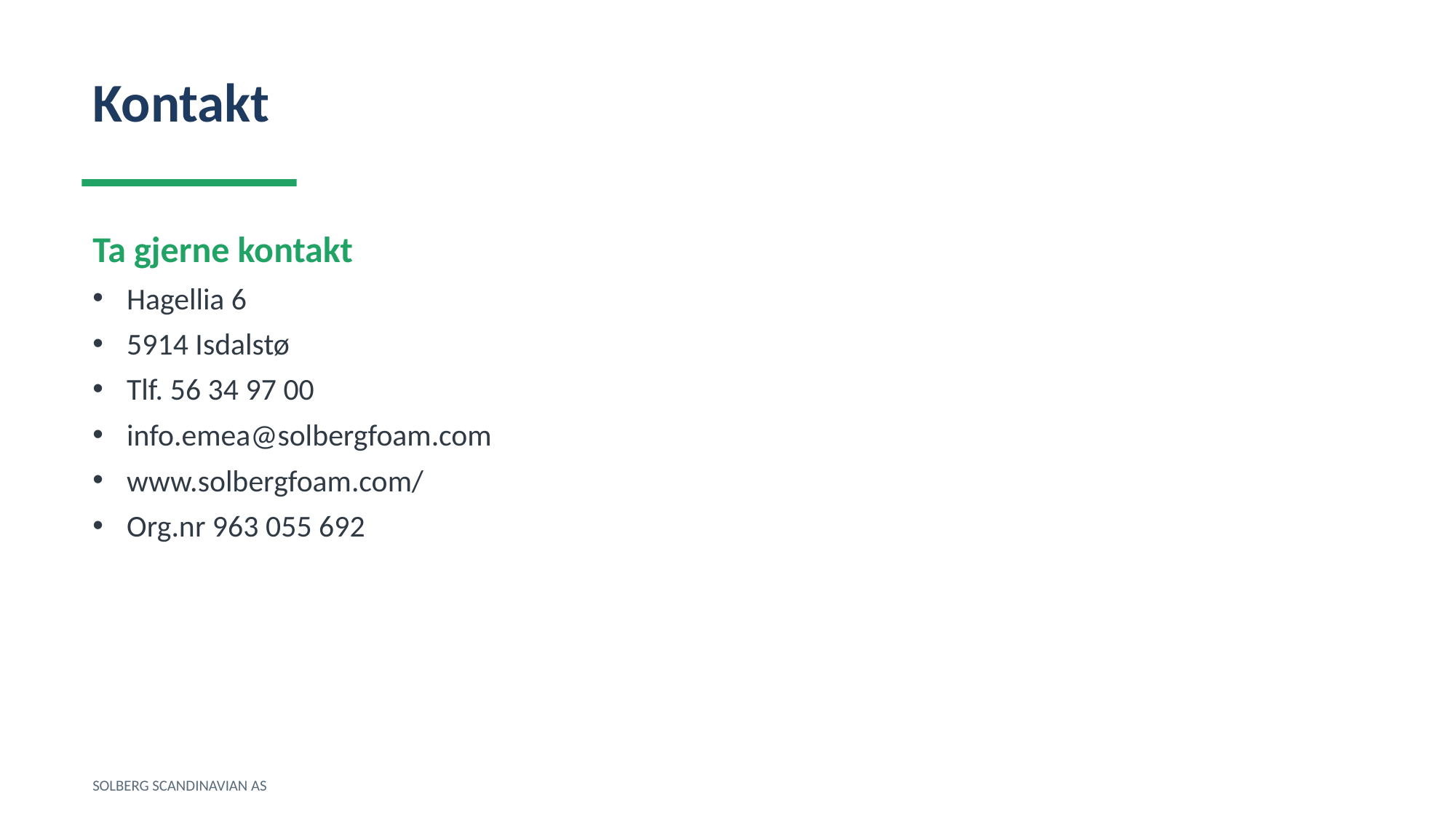

Kontakt

Ta gjerne kontakt
Hagellia 6
5914 Isdalstø
Tlf. 56 34 97 00
info.emea@solbergfoam.com
www.solbergfoam.com/
Org.nr 963 055 692
SOLBERG SCANDINAVIAN AS